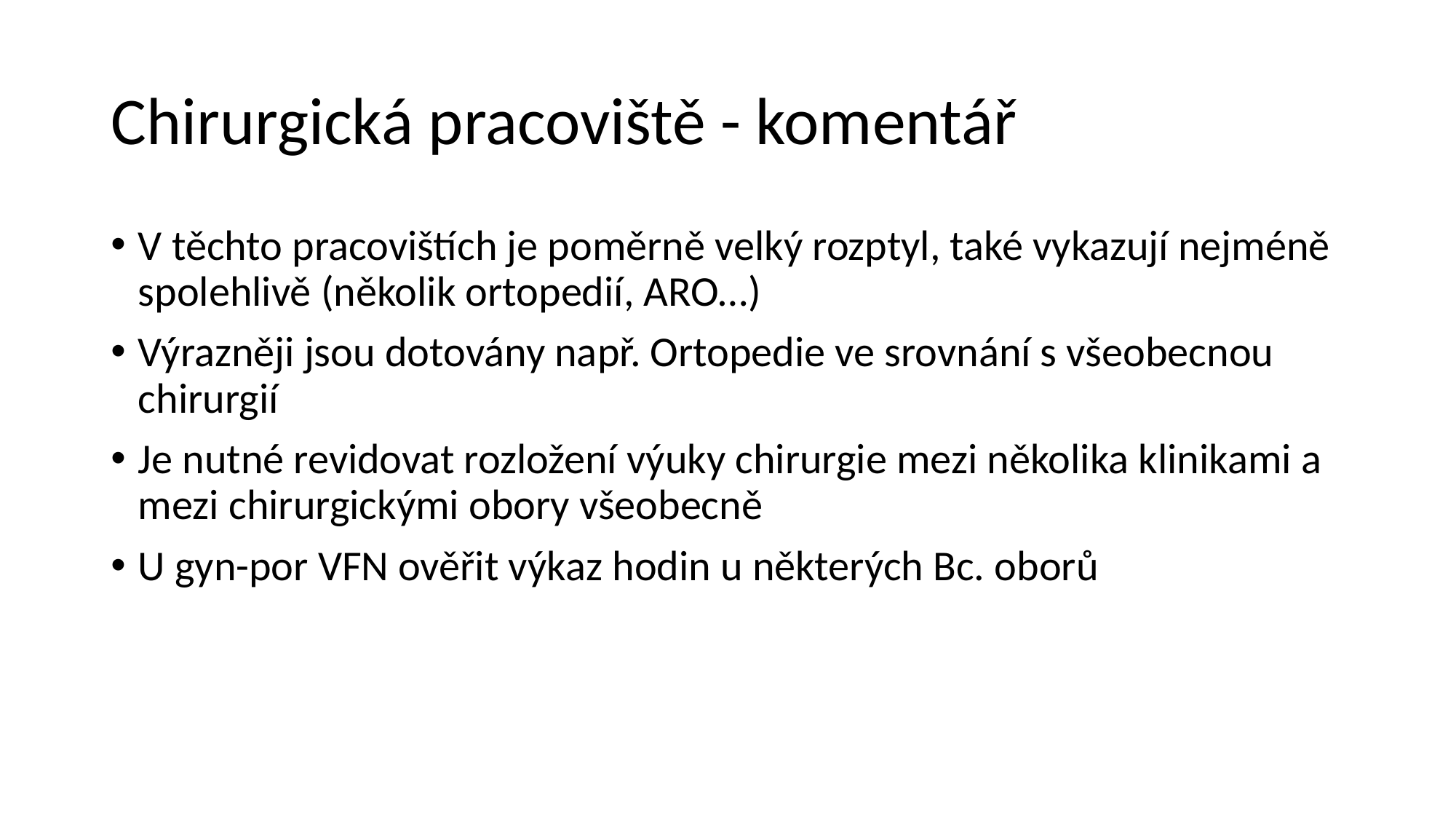

# Chirurgická pracoviště - komentář
V těchto pracovištích je poměrně velký rozptyl, také vykazují nejméně spolehlivě (několik ortopedií, ARO…)
Výrazněji jsou dotovány např. Ortopedie ve srovnání s všeobecnou chirurgií
Je nutné revidovat rozložení výuky chirurgie mezi několika klinikami a mezi chirurgickými obory všeobecně
U gyn-por VFN ověřit výkaz hodin u některých Bc. oborů